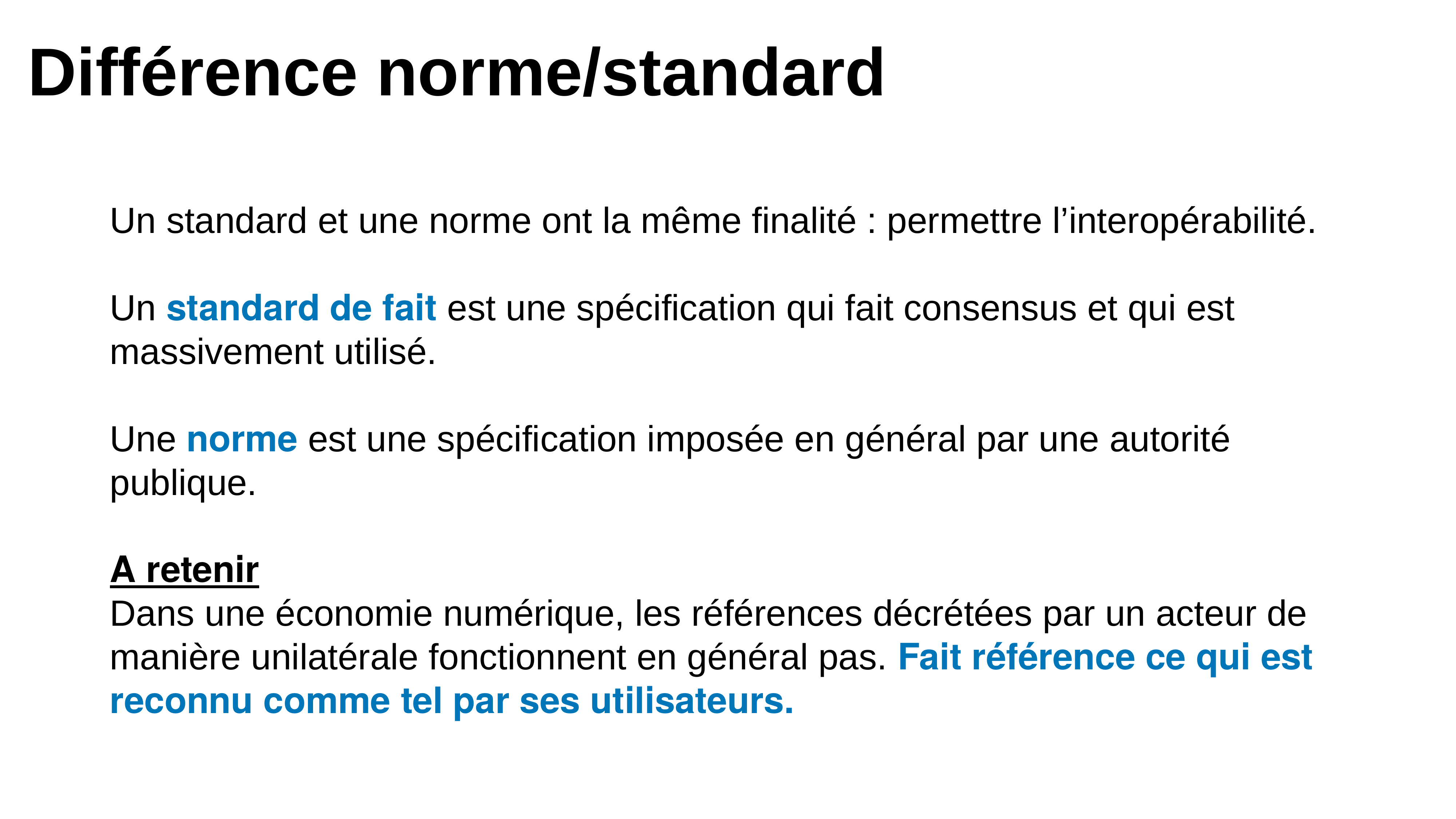

Différence norme/standard
Un standard et une norme ont la même finalité : permettre l’interopérabilité.

Un standard de fait est une spécification qui fait consensus et qui est massivement utilisé.

Une norme est une spécification imposée en général par une autorité publique.

A retenir
Dans une économie numérique, les références décrétées par un acteur de manière unilatérale fonctionnent en général pas. Fait référence ce qui est reconnu comme tel par ses utilisateurs.